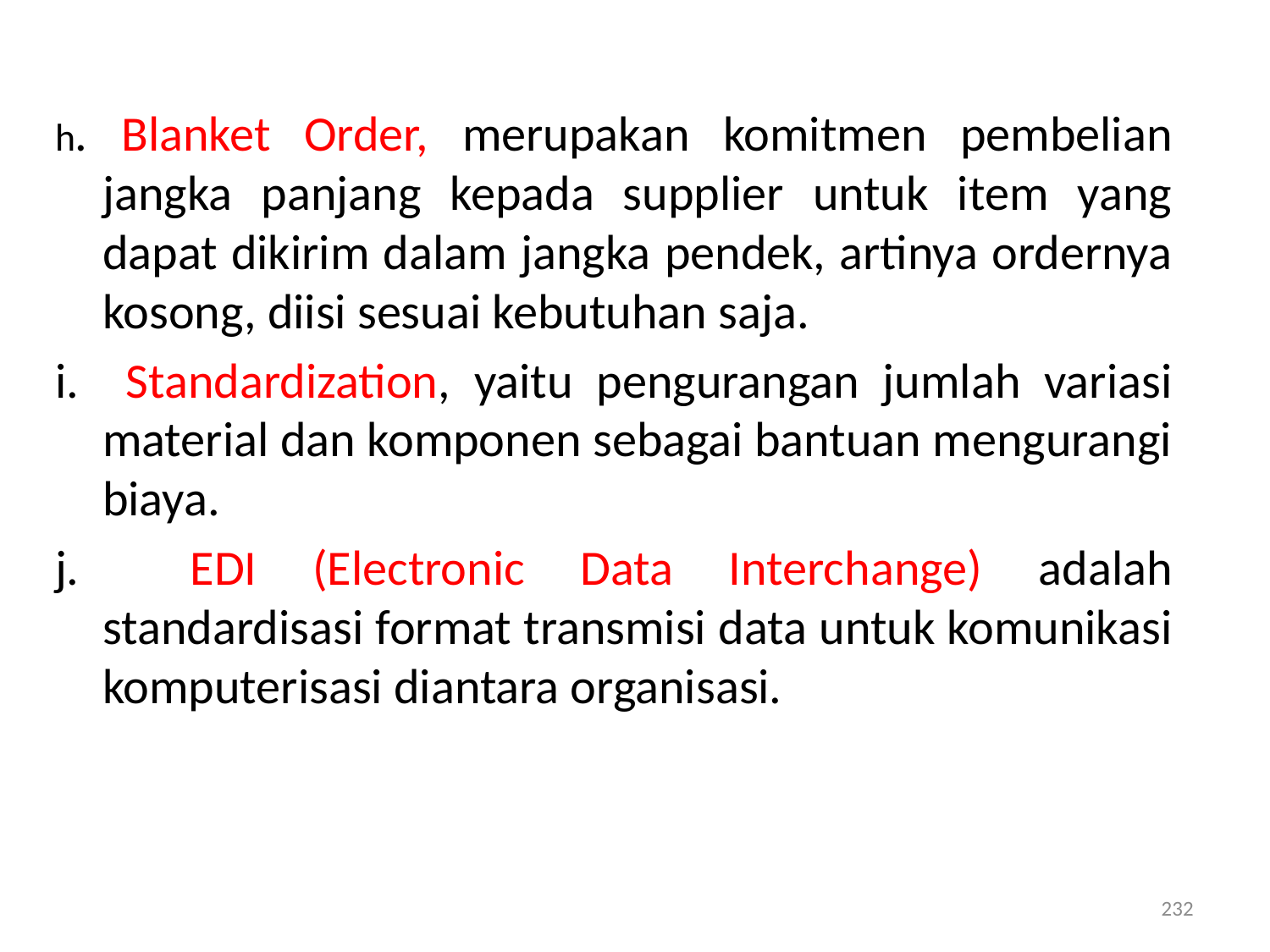

h. Blanket Order, merupakan komitmen pembelian jangka panjang kepada supplier untuk item yang dapat dikirim dalam jangka pendek, artinya ordernya kosong, diisi sesuai kebutuhan saja.
i.  Standardization, yaitu pengurangan jumlah variasi material dan komponen sebagai bantuan mengurangi biaya.
j.  EDI (Electronic Data Interchange) adalah standardisasi format transmisi data untuk komunikasi komputerisasi diantara organisasi.

232